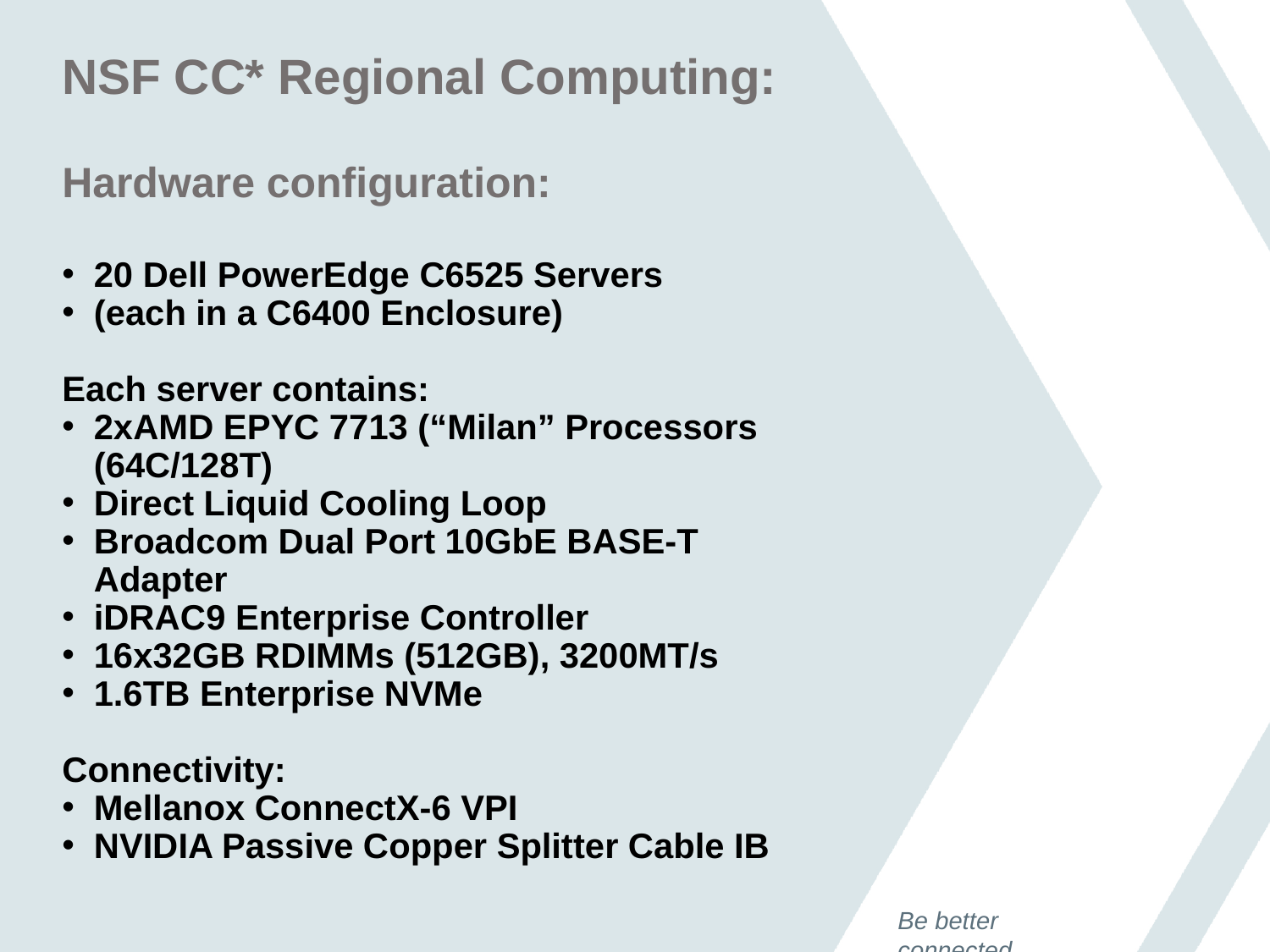

# NSF CC* Regional Computing:
Hardware configuration:

20 Dell PowerEdge C6525 Servers
(each in a C6400 Enclosure)

Each server contains:
2xAMD EPYC 7713 (“Milan” Processors (64C/128T)
Direct Liquid Cooling Loop
Broadcom Dual Port 10GbE BASE-T Adapter
iDRAC9 Enterprise Controller
16x32GB RDIMMs (512GB), 3200MT/s
1.6TB Enterprise NVMe
Connectivity:
Mellanox ConnectX-6 VPI
NVIDIA Passive Copper Splitter Cable IB